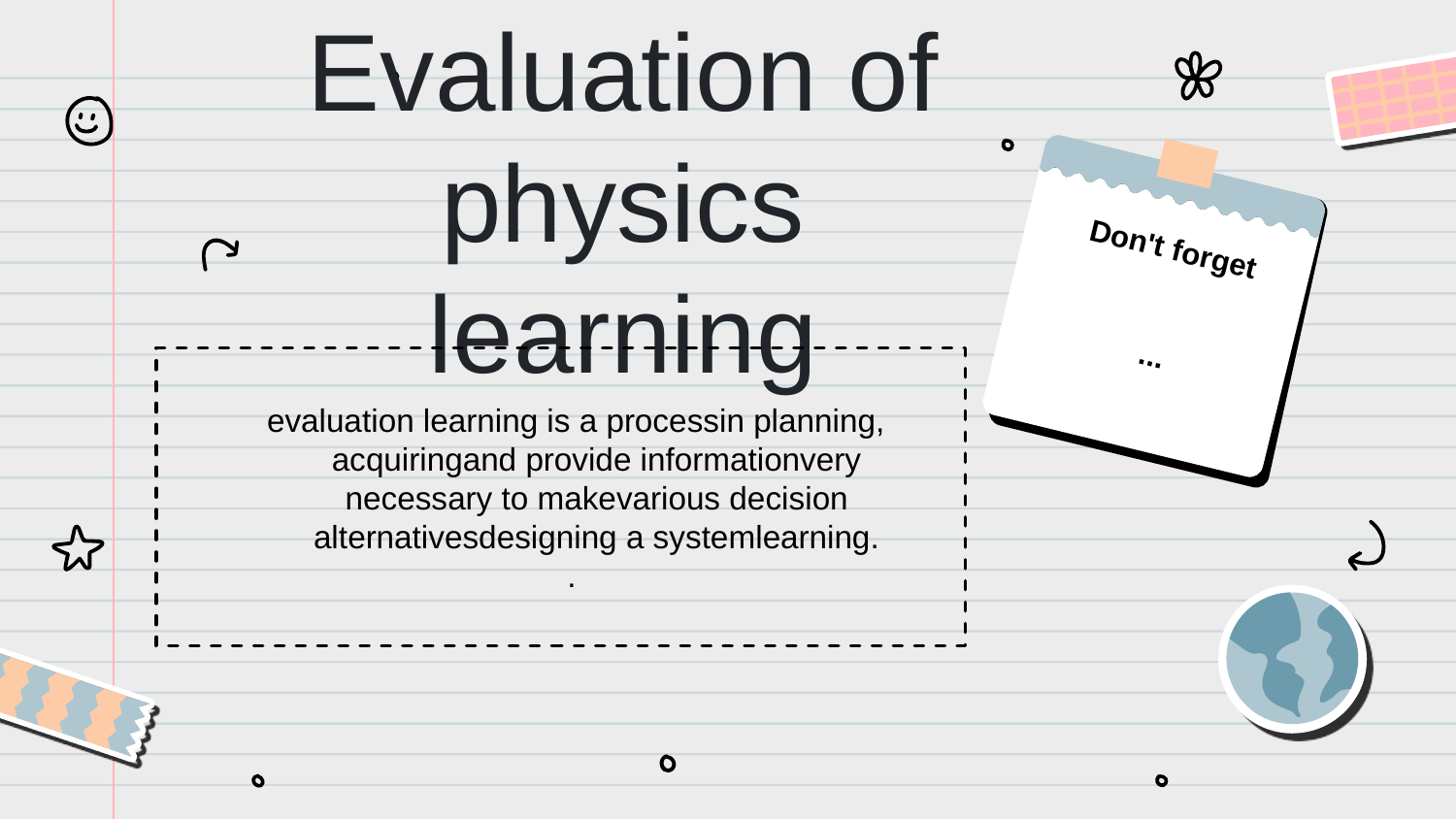

Don't forget
            ...
# Evaluation of physics learning
 evaluation learning is a processin planning, acquiringand provide informationvery necessary to makevarious decision alternativesdesigning a systemlearning.
.